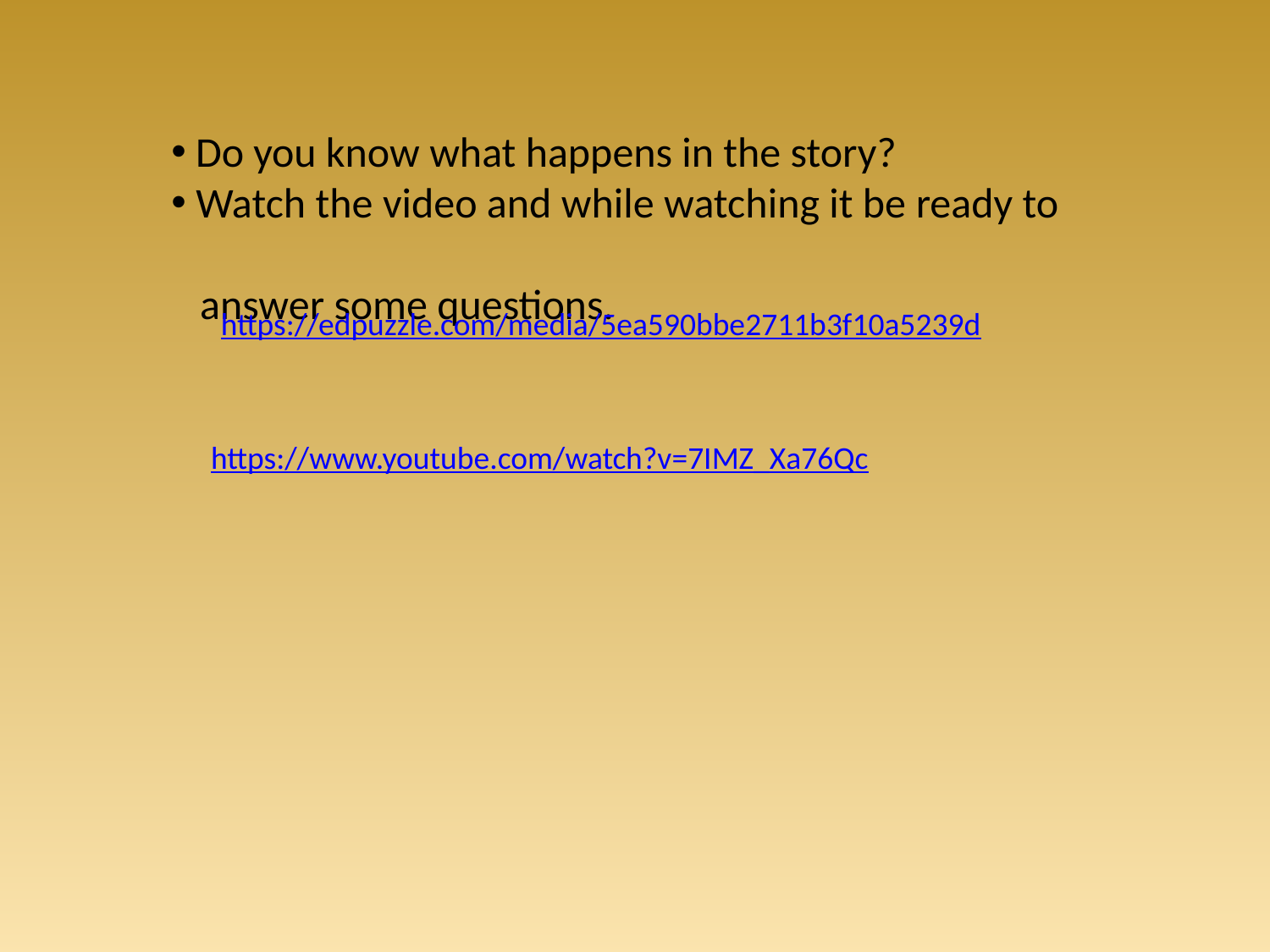

Do you know what happens in the story?
 Watch the video and while watching it be ready to
   answer some questions.

https://edpuzzle.com/media/5ea590bbe2711b3f10a5239d
https://www.youtube.com/watch?v=7IMZ_Xa76Qc